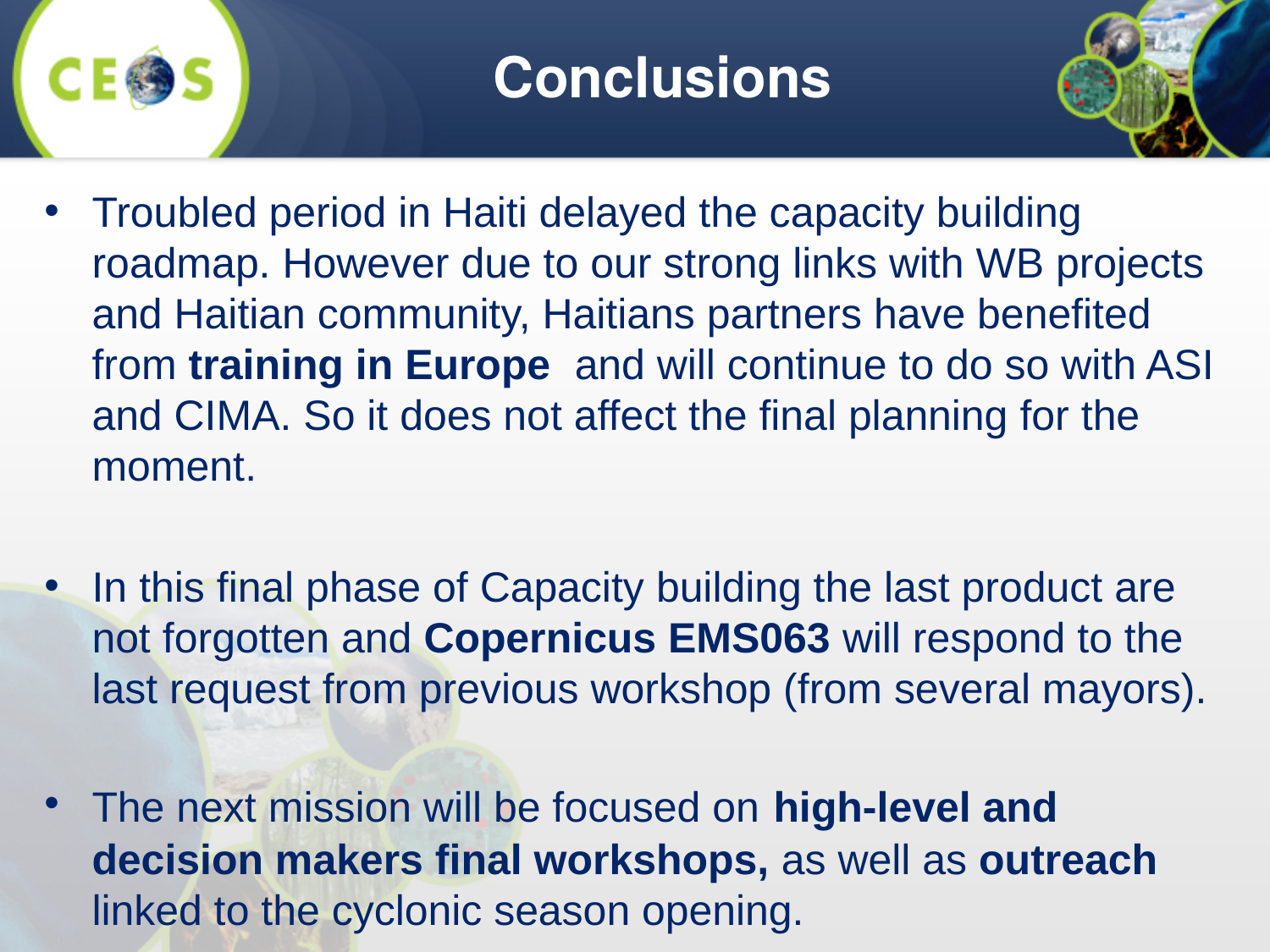

Conclusions
Troubled period in Haiti delayed the capacity building roadmap. However due to our strong links with WB projects and Haitian community, Haitians partners have benefited from training in Europe  and will continue to do so with ASI and CIMA. So it does not affect the final planning for the moment.
In this final phase of Capacity building the last product are not forgotten and Copernicus EMS063 will respond to the last request from previous workshop (from several mayors).
The next mission will be focused on high-level and decision makers final workshops, as well as outreach linked to the cyclonic season opening.